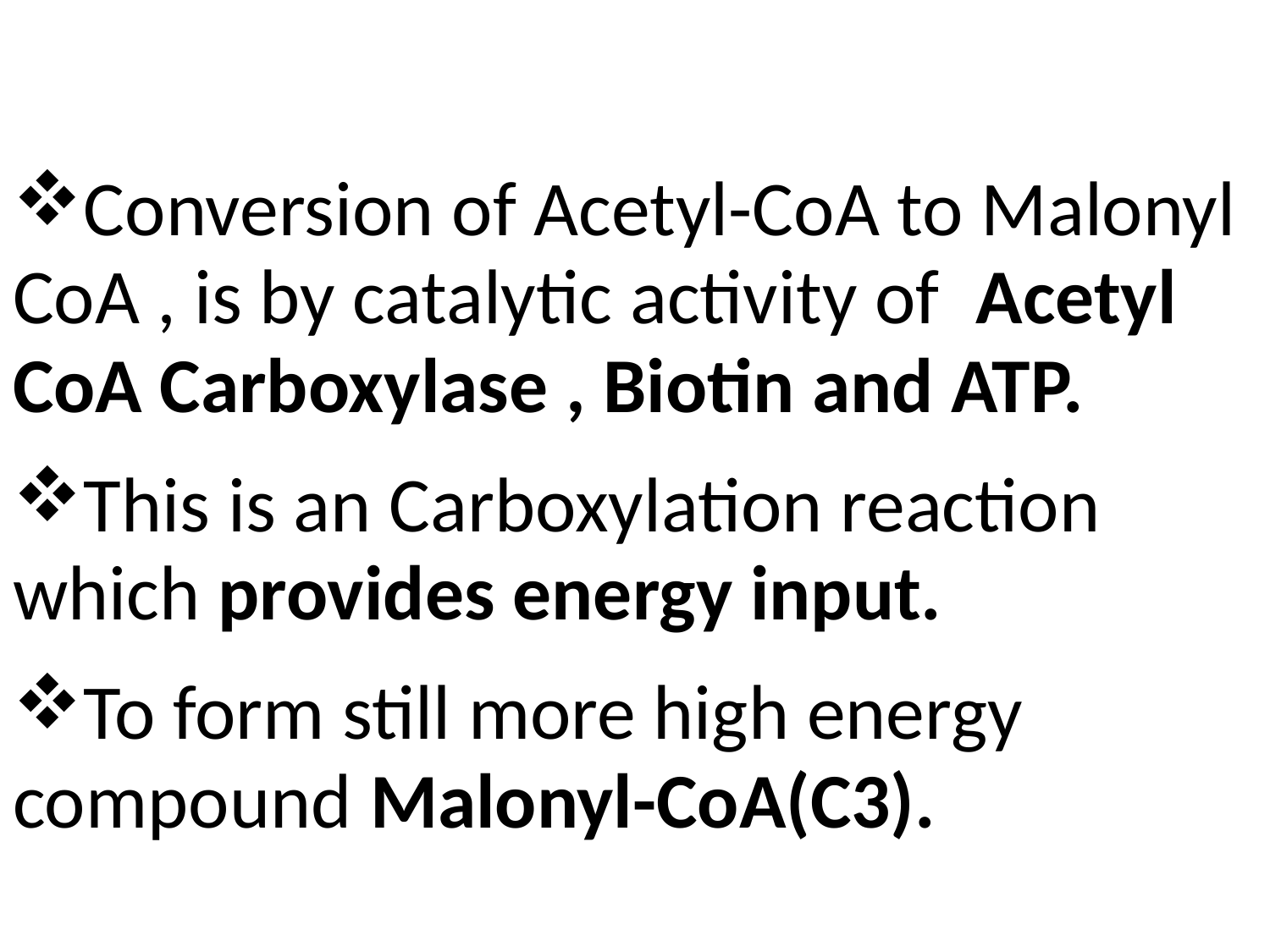

Conversion of Acetyl-CoA to Malonyl CoA , is by catalytic activity of  Acetyl CoA Carboxylase , Biotin and ATP.
This is an Carboxylation reaction  which provides energy input.
To form still more high energy compound Malonyl-CoA(C3).